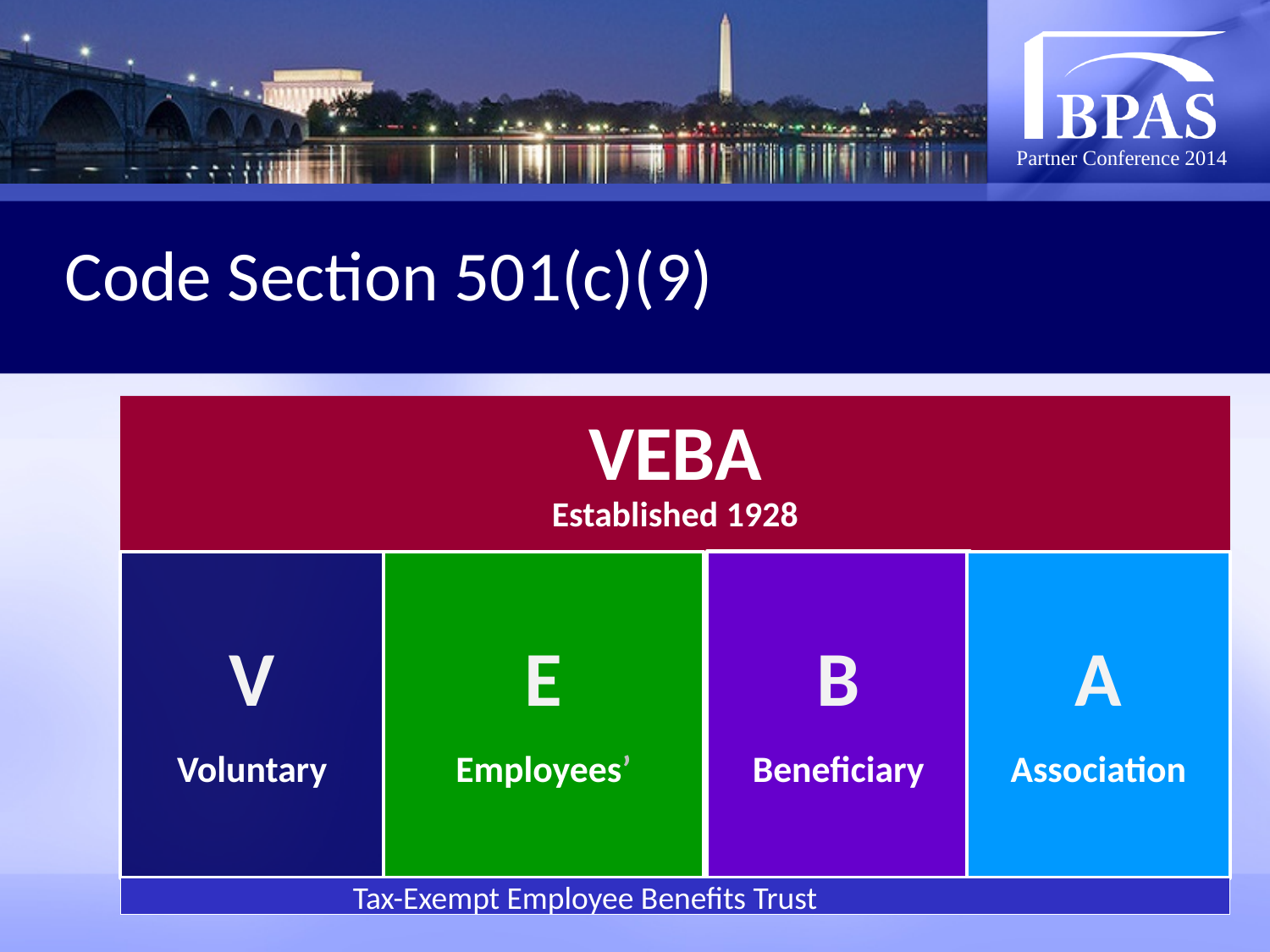

Code Section 501(c)(9)

VEBA
Established 1928
V
Voluntary
E
Employees’
B
Beneficiary
A
Association
Tax-Exempt Employee Benefits Trust